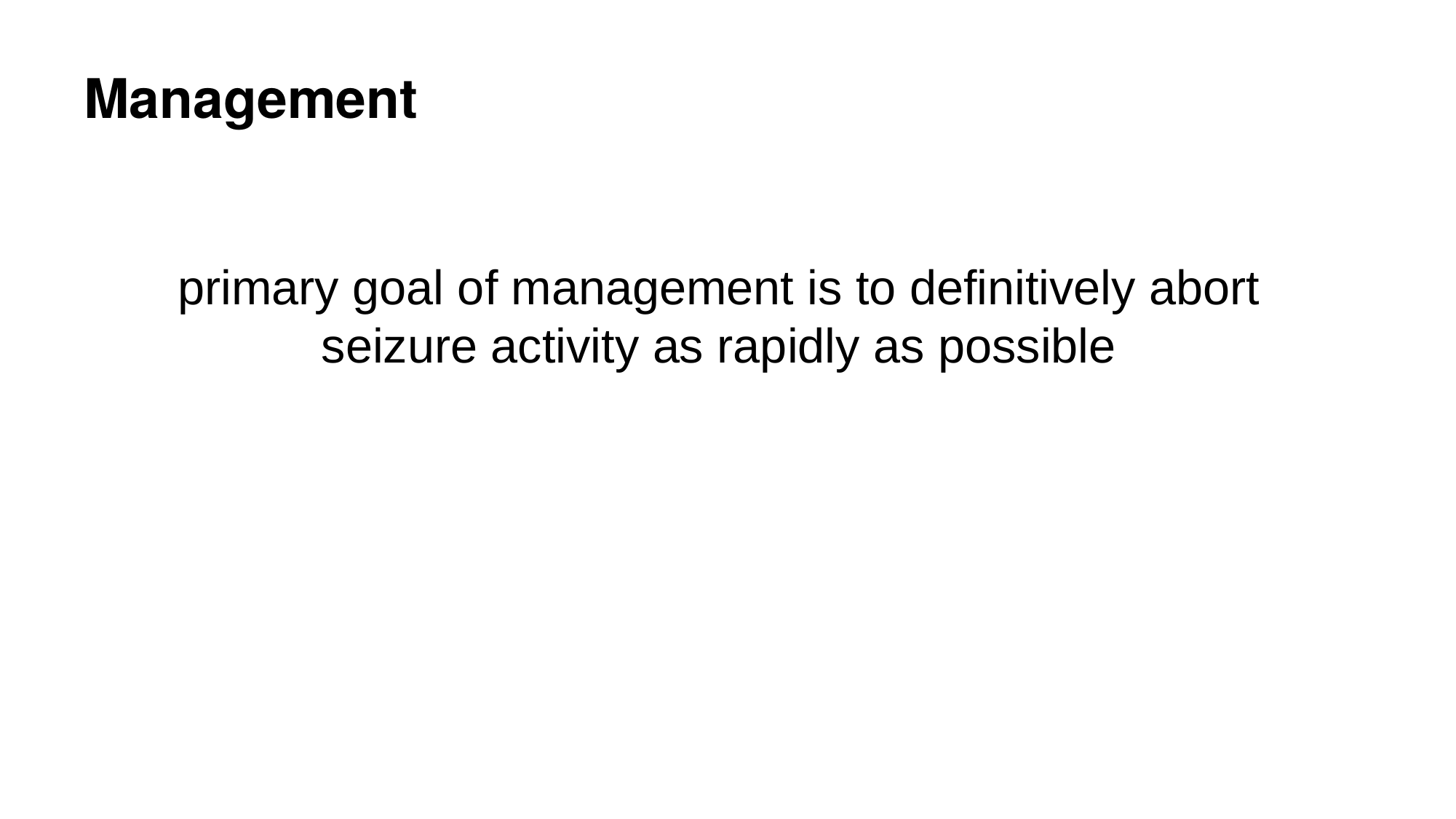

# Management
primary goal of management is to definitively abort seizure activity as rapidly as possible